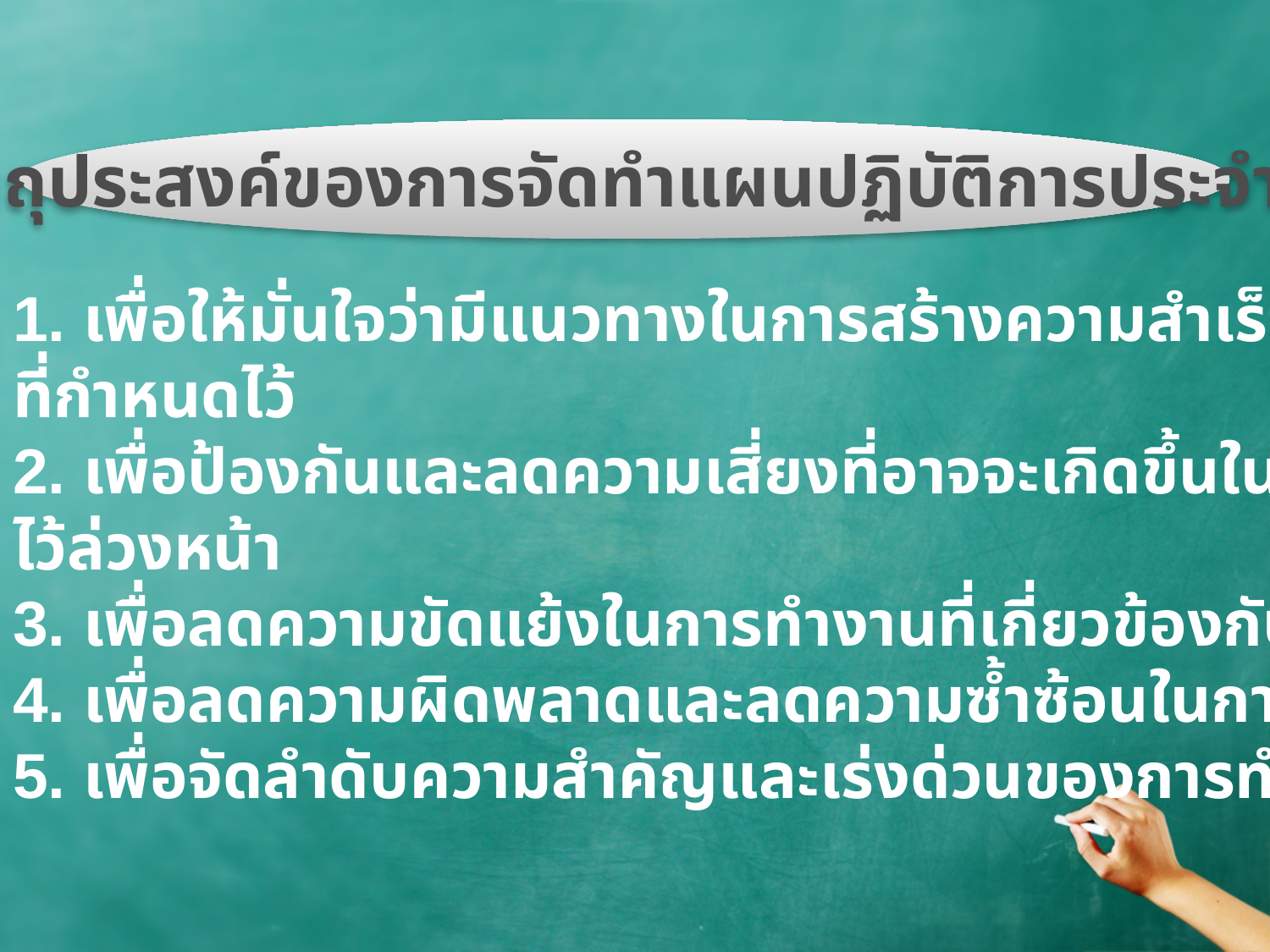

วัตถุประสงค์ของการจัดทำแผนปฏิบัติการประจำปี
1. เพื่อให้มั่นใจว่ามีแนวทางในการสร้างความสำเร็จให้กับเป้าหมาย
ที่กำหนดไว้
2. เพื่อป้องกันและลดความเสี่ยงที่อาจจะเกิดขึ้นในการทำงาน
ไว้ล่วงหน้า
3. เพื่อลดความขัดแย้งในการทำงานที่เกี่ยวข้องกับหลายหน่วยงาน
4. เพื่อลดความผิดพลาดและลดความซ้ำซ้อนในการทำงาน
5. เพื่อจัดลำดับความสำคัญและเร่งด่วนของการทำงานไว้ล่วงหน้า